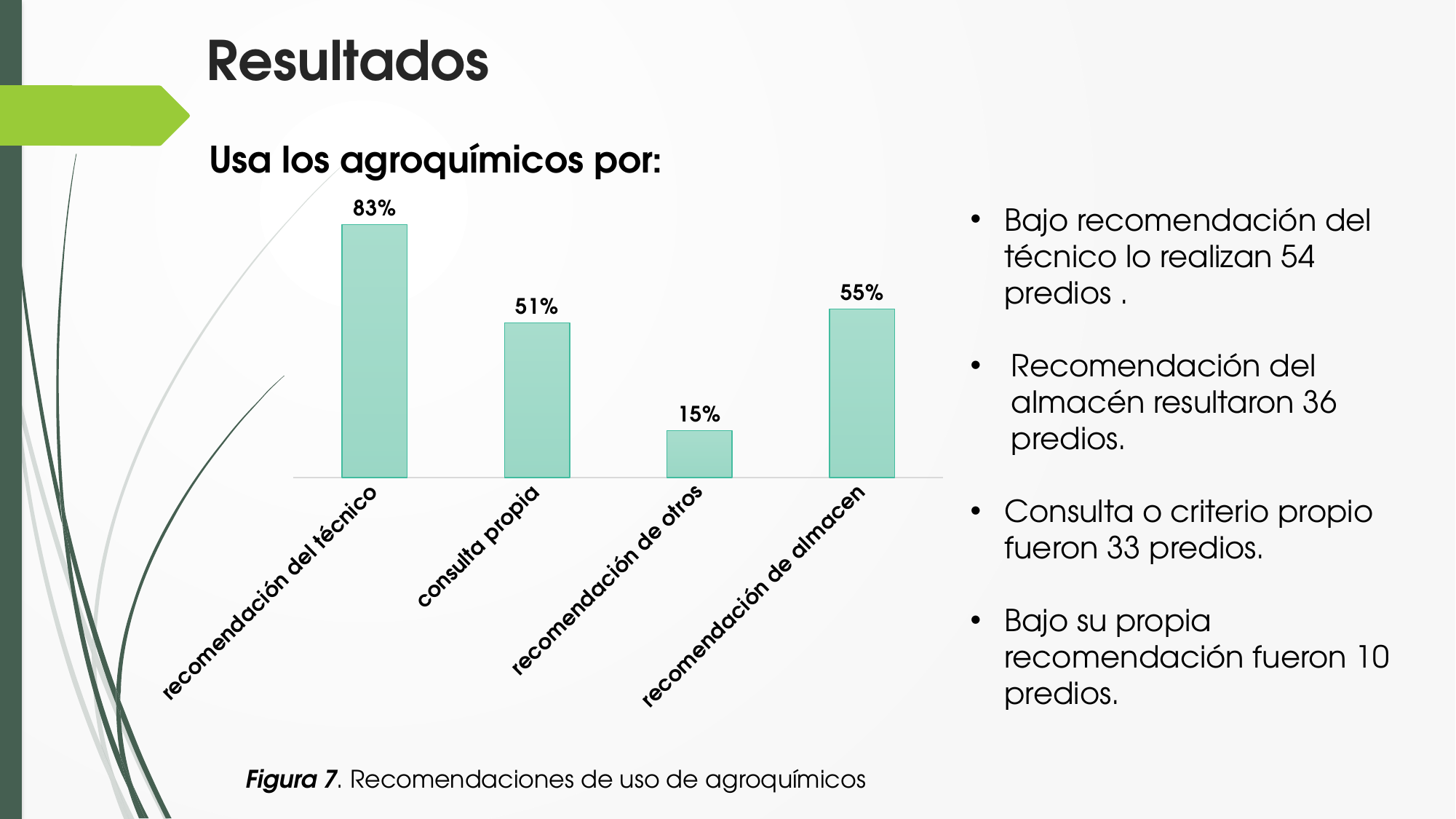

# Resultados
Usa los agroquímicos por:

### Chart

| Category |  |
|---|---|
| recomendación del técnico | 0.8307692307692308 |
| consulta propia | 0.5076923076923077 |
| recomendación de otros | 0.15384615384615385 |
| recomendación de almacen | 0.5538461538461539 |
Bajo recomendación del técnico lo realizan 54 predios .

Recomendación del almacén resultaron 36 predios.

Consulta o criterio propio fueron 33 predios.

Bajo su propia recomendación fueron 10 predios.
Figura 7. Recomendaciones de uso de agroquímicos